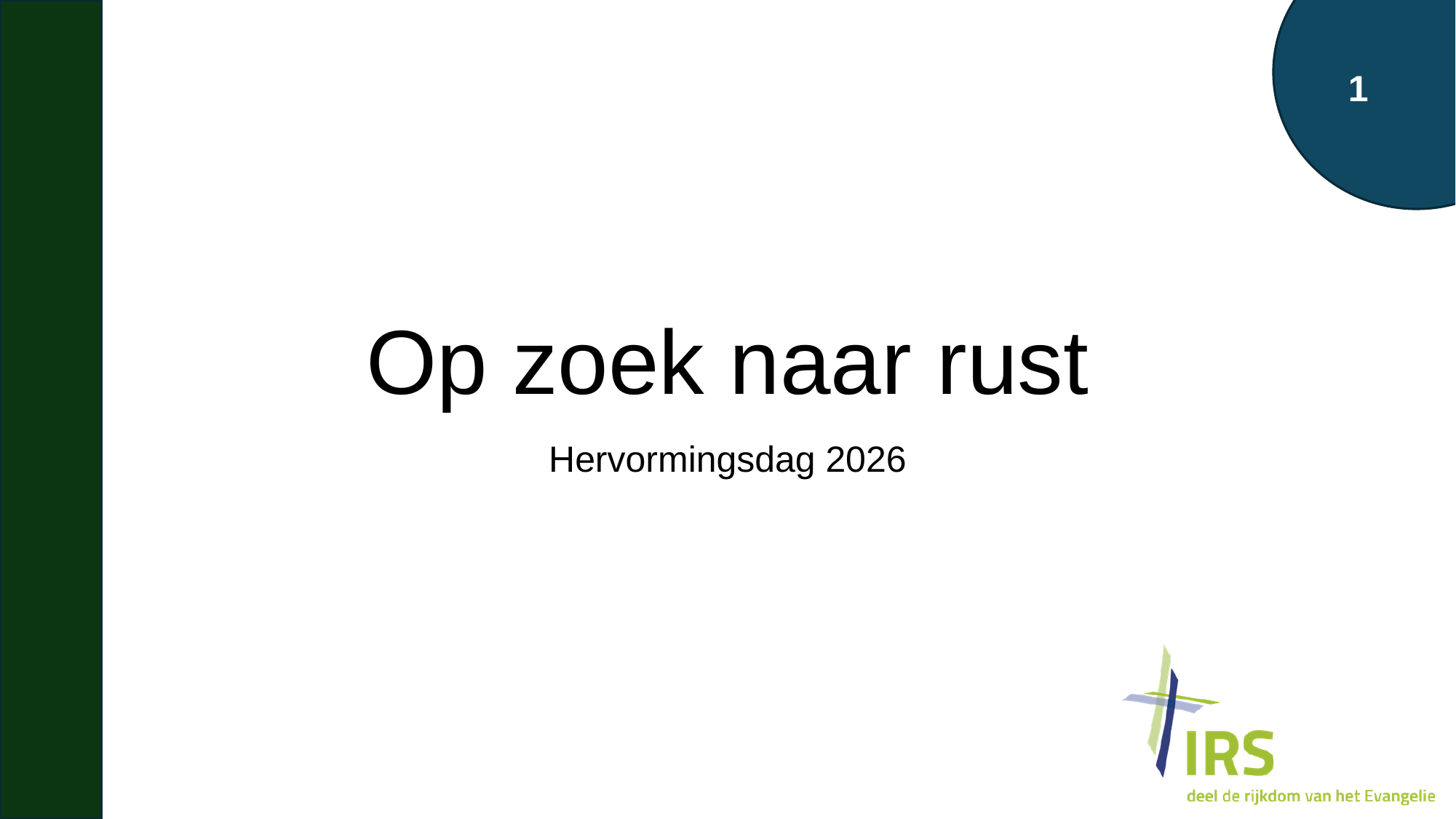

# Op zoek naar rust
Hervormingsdag 2026